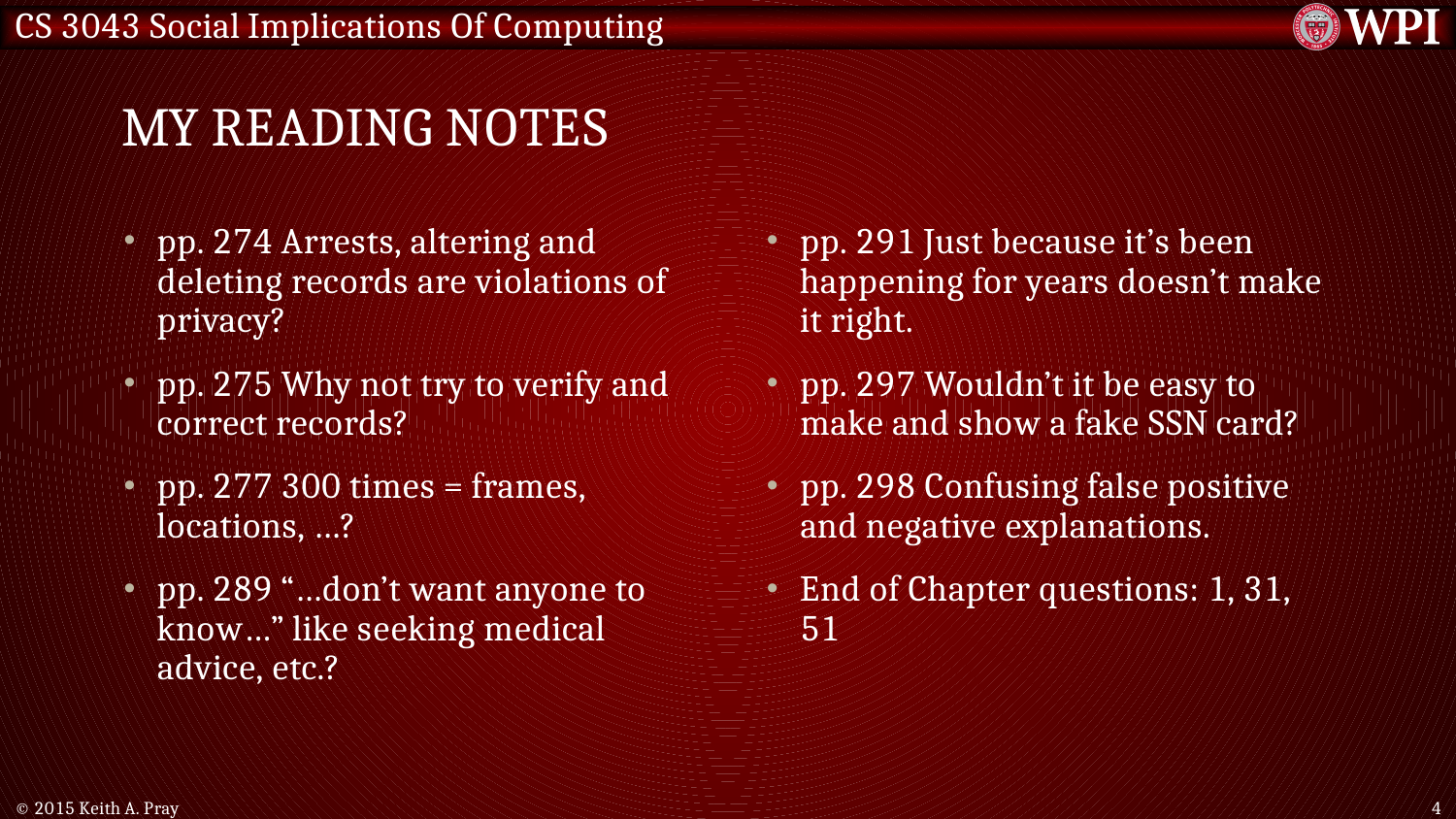

# My Reading Notes
pp. 274 Arrests, altering and deleting records are violations of privacy?
pp. 275 Why not try to verify and correct records?
pp. 277 300 times = frames, locations, …?
pp. 289 “…don’t want anyone to know…” like seeking medical advice, etc.?
pp. 291 Just because it’s been happening for years doesn’t make it right.
pp. 297 Wouldn’t it be easy to make and show a fake SSN card?
pp. 298 Confusing false positive and negative explanations.
End of Chapter questions: 1, 31, 51
© 2015 Keith A. Pray
4